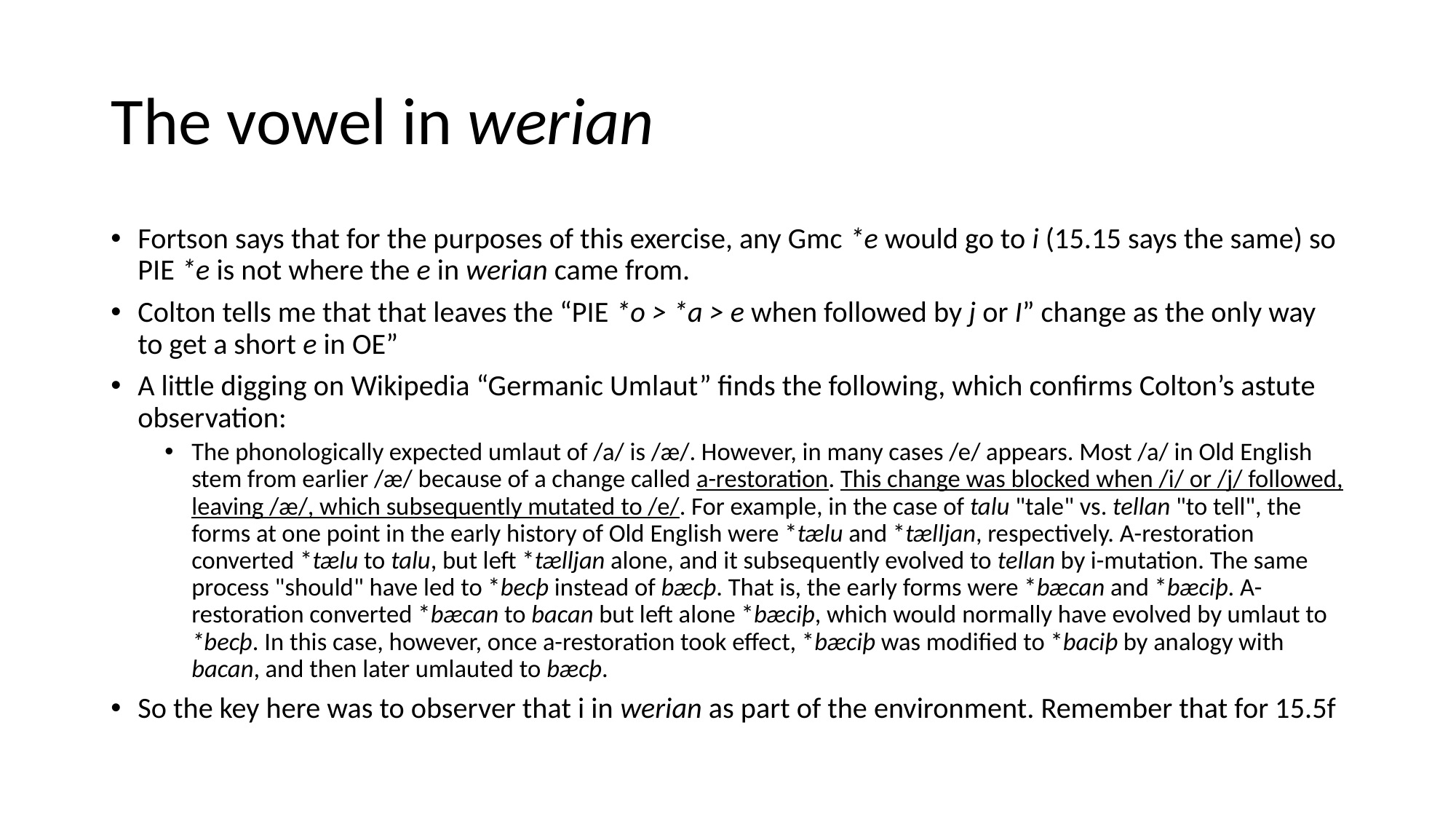

# The vowel in werian
Fortson says that for the purposes of this exercise, any Gmc *e would go to i (15.15 says the same) so PIE *e is not where the e in werian came from.
Colton tells me that that leaves the “PIE *o > *a > e when followed by j or I” change as the only way to get a short e in OE”
A little digging on Wikipedia “Germanic Umlaut” finds the following, which confirms Colton’s astute observation:
The phonologically expected umlaut of /a/ is /æ/. However, in many cases /e/ appears. Most /a/ in Old English stem from earlier /æ/ because of a change called a-restoration. This change was blocked when /i/ or /j/ followed, leaving /æ/, which subsequently mutated to /e/. For example, in the case of talu "tale" vs. tellan "to tell", the forms at one point in the early history of Old English were *tælu and *tælljan, respectively. A-restoration converted *tælu to talu, but left *tælljan alone, and it subsequently evolved to tellan by i-mutation. The same process "should" have led to *becþ instead of bæcþ. That is, the early forms were *bæcan and *bæciþ. A-restoration converted *bæcan to bacan but left alone *bæciþ, which would normally have evolved by umlaut to *becþ. In this case, however, once a-restoration took effect, *bæciþ was modified to *baciþ by analogy with bacan, and then later umlauted to bæcþ.
So the key here was to observer that i in werian as part of the environment. Remember that for 15.5f